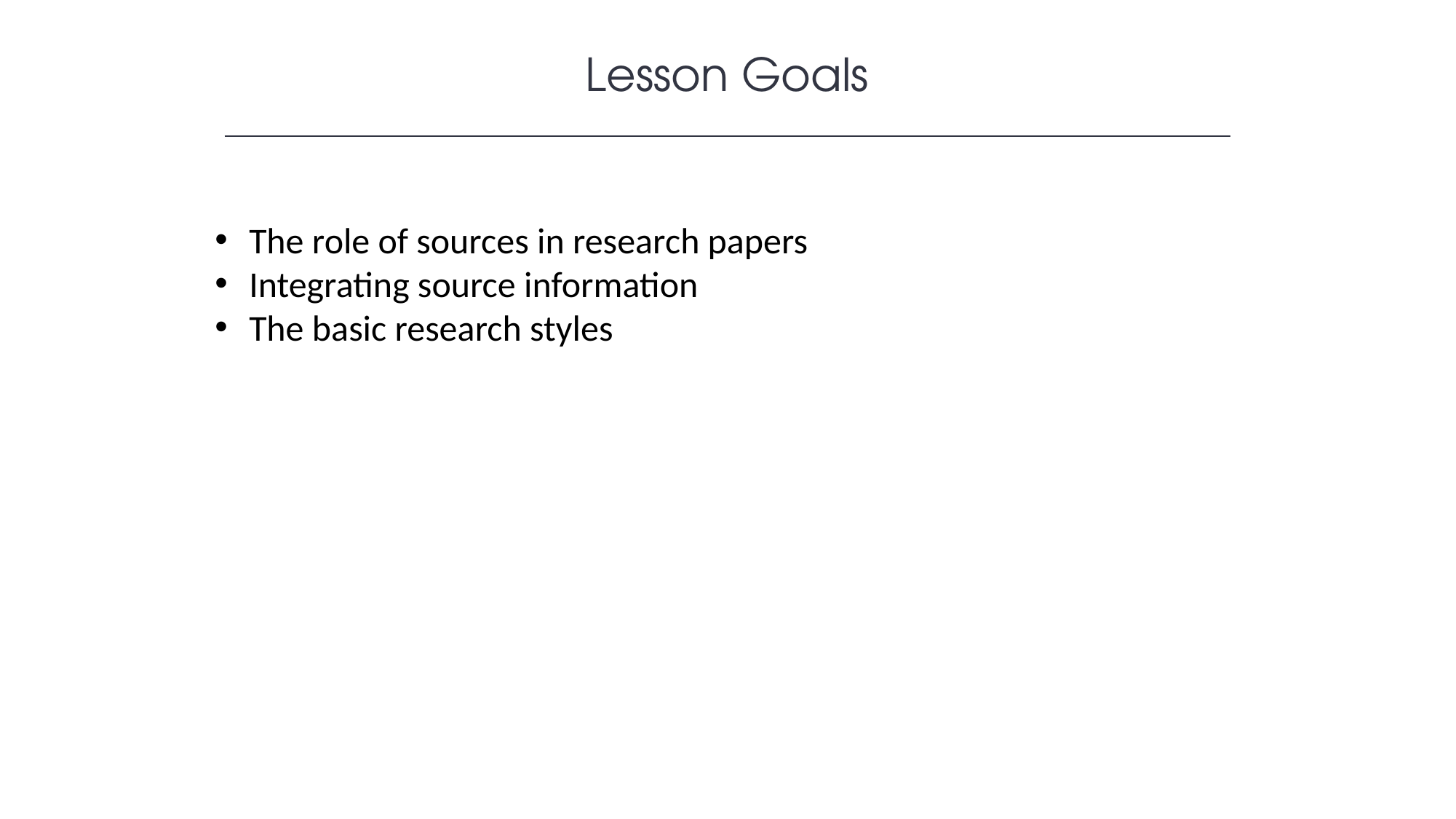

Lesson Goals
HAWKES LEARNING
The role of sources in research papers
Integrating source information
The basic research styles